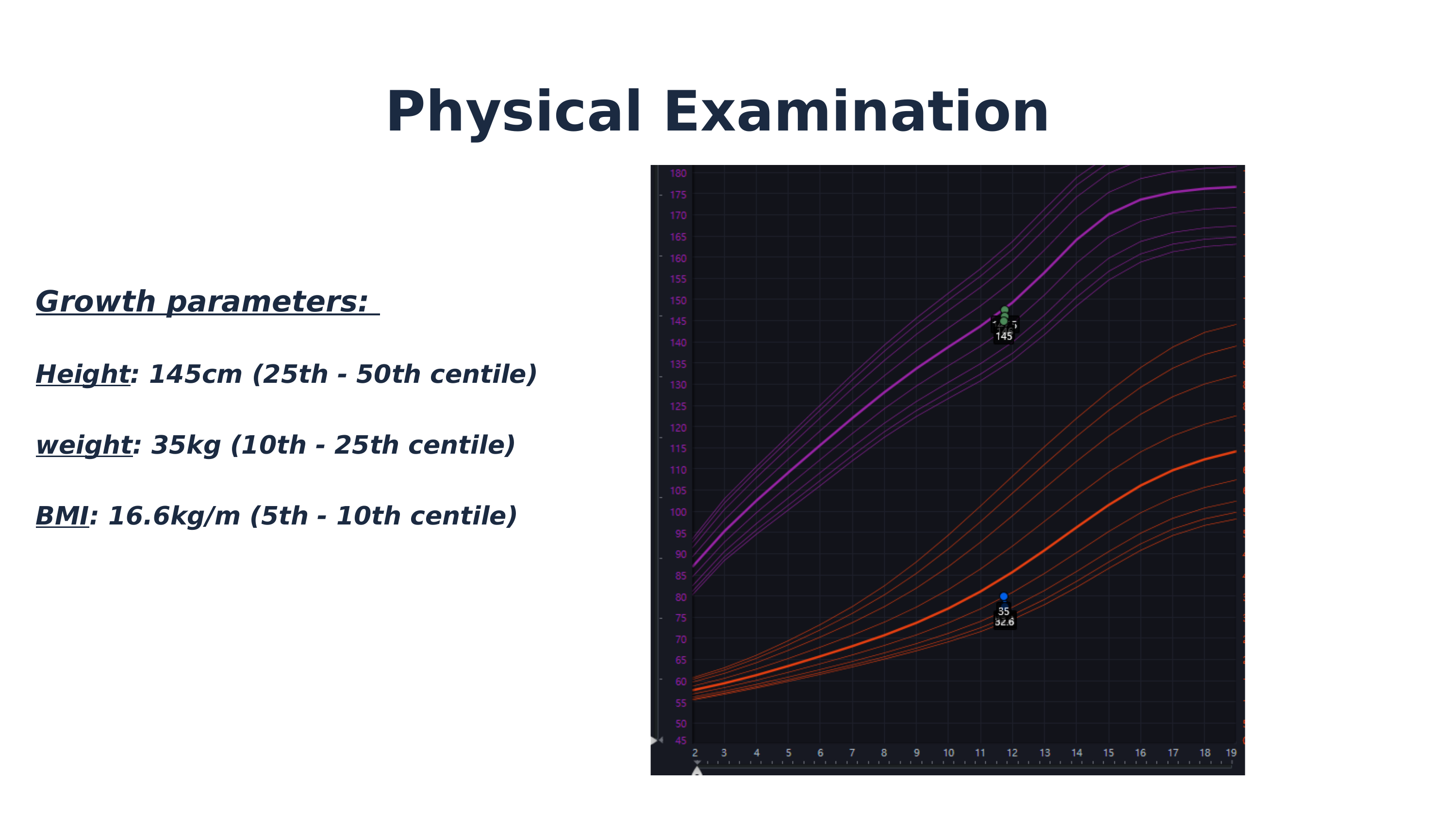

Physical Examination

Growth parameters:

Height: 145cm (25th - 50th centile)

weight: 35kg (10th - 25th centile)

BMI: 16.6kg/m (5th - 10th centile)